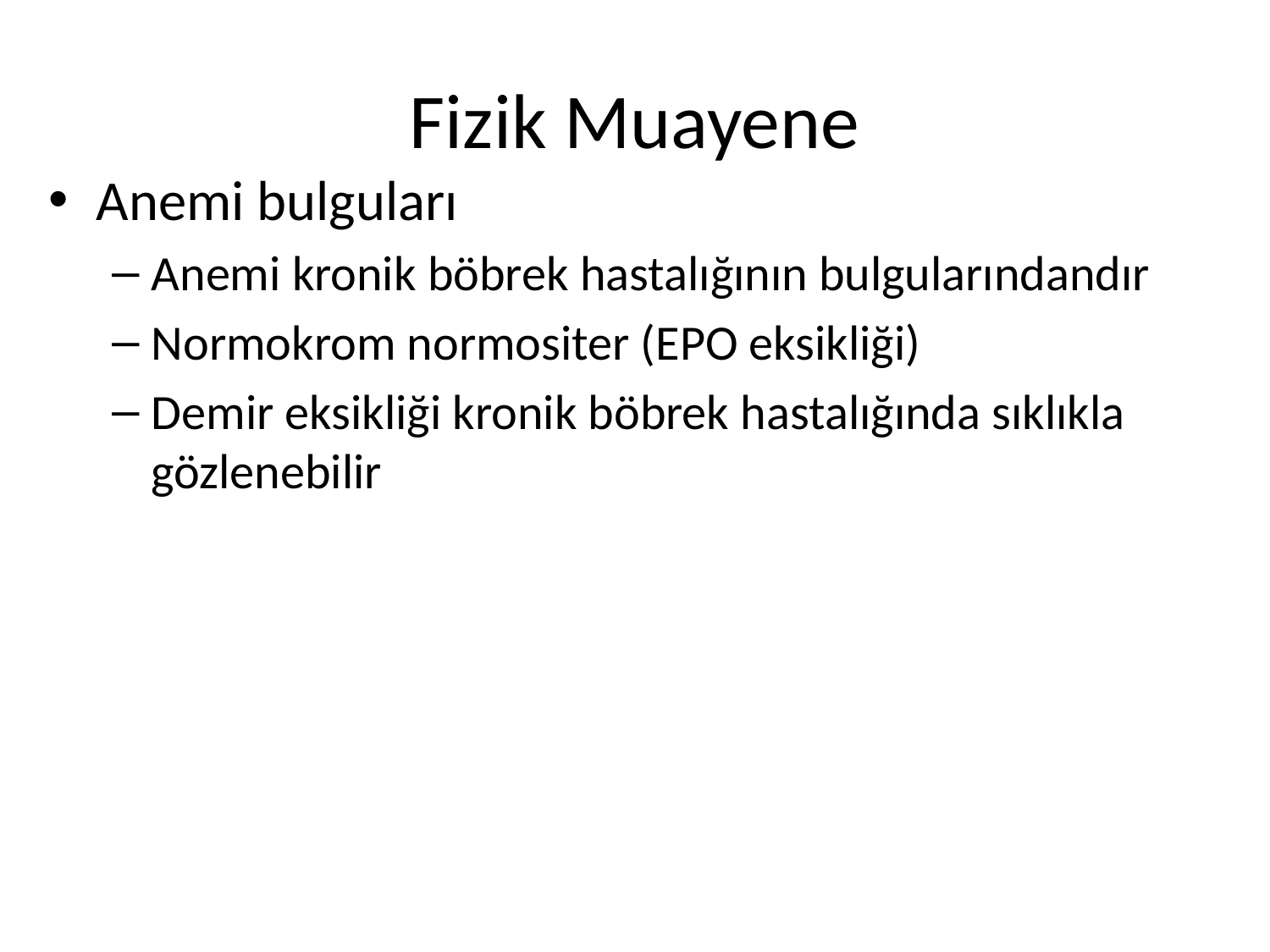

# Fizik Muayene
Anemi bulguları
Anemi kronik böbrek hastalığının bulgularındandır
Normokrom normositer (EPO eksikliği)
Demir eksikliği kronik böbrek hastalığında sıklıkla gözlenebilir